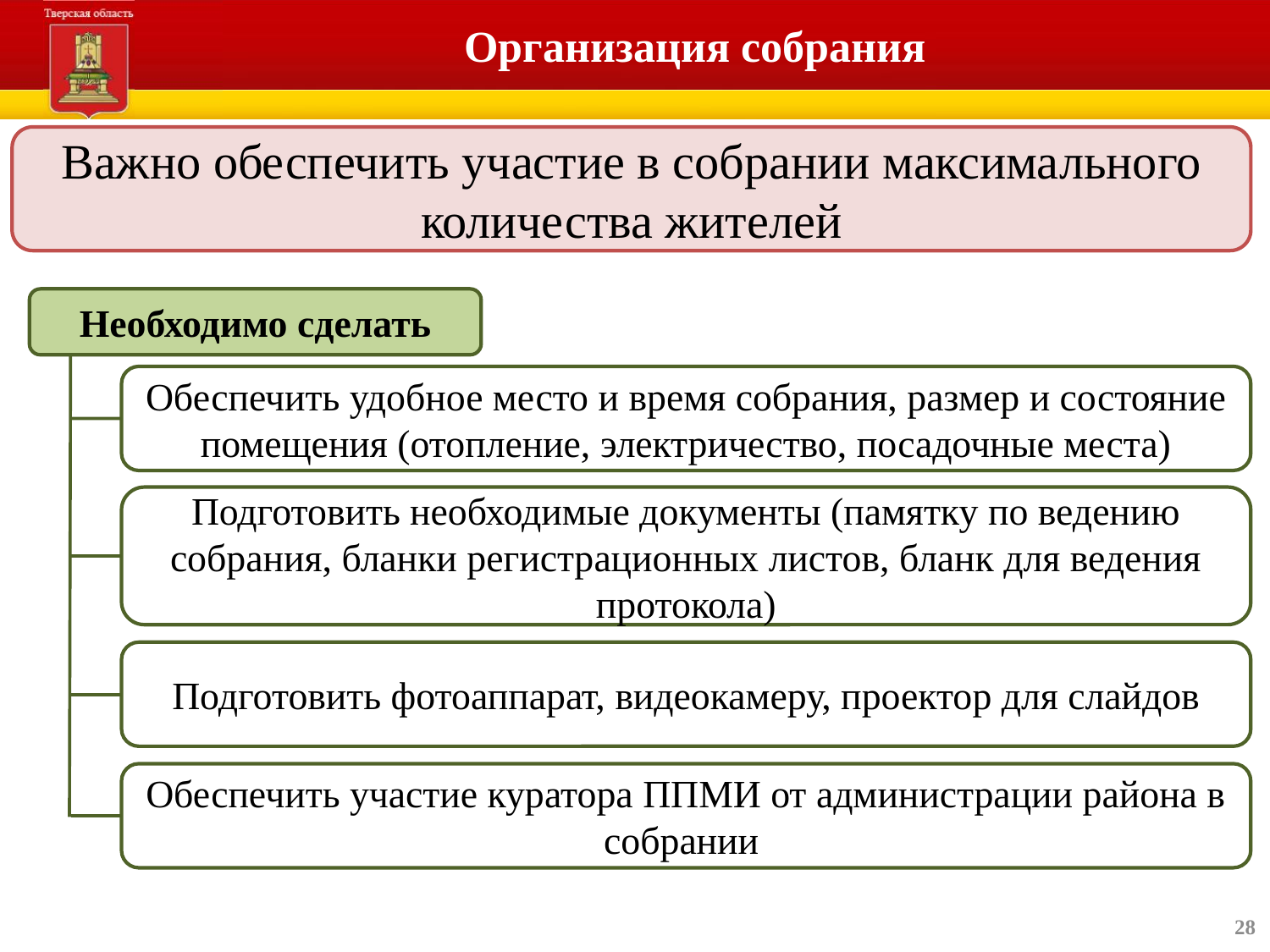

# Организация собрания
Важно обеспечить участие в собрании максимального количества жителей
Необходимо сделать
Обеспечить удобное место и время собрания, размер и состояние помещения (отопление, электричество, посадочные места)
Подготовить необходимые документы (памятку по ведению собрания, бланки регистрационных листов, бланк для ведения протокола)
Подготовить фотоаппарат, видеокамеру, проектор для слайдов
Обеспечить участие куратора ППМИ от администрации района в собрании
28